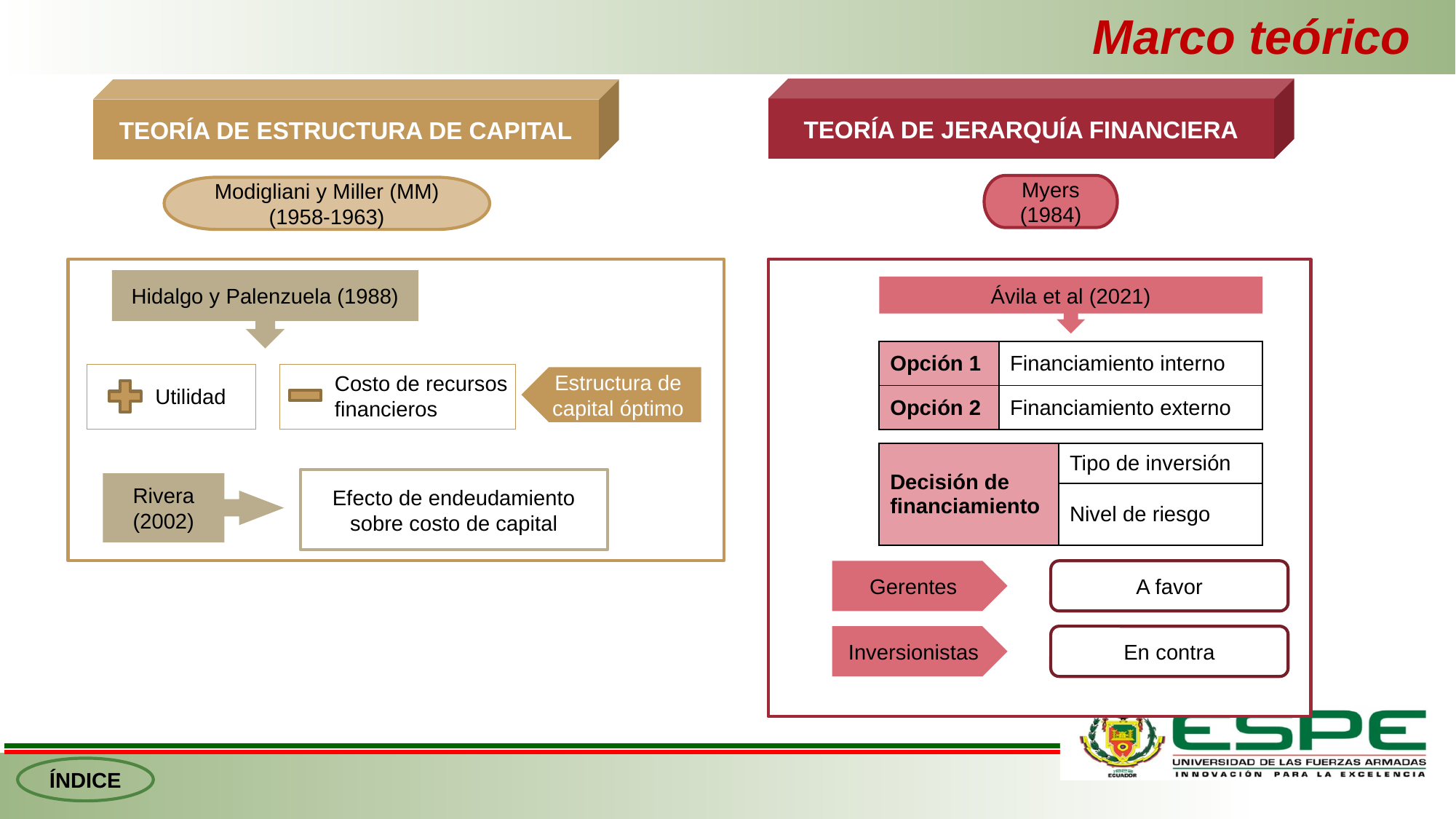

# Marco teórico
TEORÍA DE JERARQUÍA FINANCIERA
TEORÍA DE ESTRUCTURA DE CAPITAL
Myers (1984)
Modigliani y Miller (MM) (1958-1963)

Hidalgo y Palenzuela (1988)
Ávila et al (2021)
| Opción 1 | Financiamiento interno |
| --- | --- |
| Opción 2 | Financiamiento externo |

Costo de recursos financieros

Estructura de capital óptimo

Utilidad
| Decisión de financiamiento | Tipo de inversión |
| --- | --- |
|  | Nivel de riesgo |
Efecto de endeudamiento sobre costo de capital
Rivera (2002)
Gerentes
A favor
Inversionistas
En contra
ÍNDICE